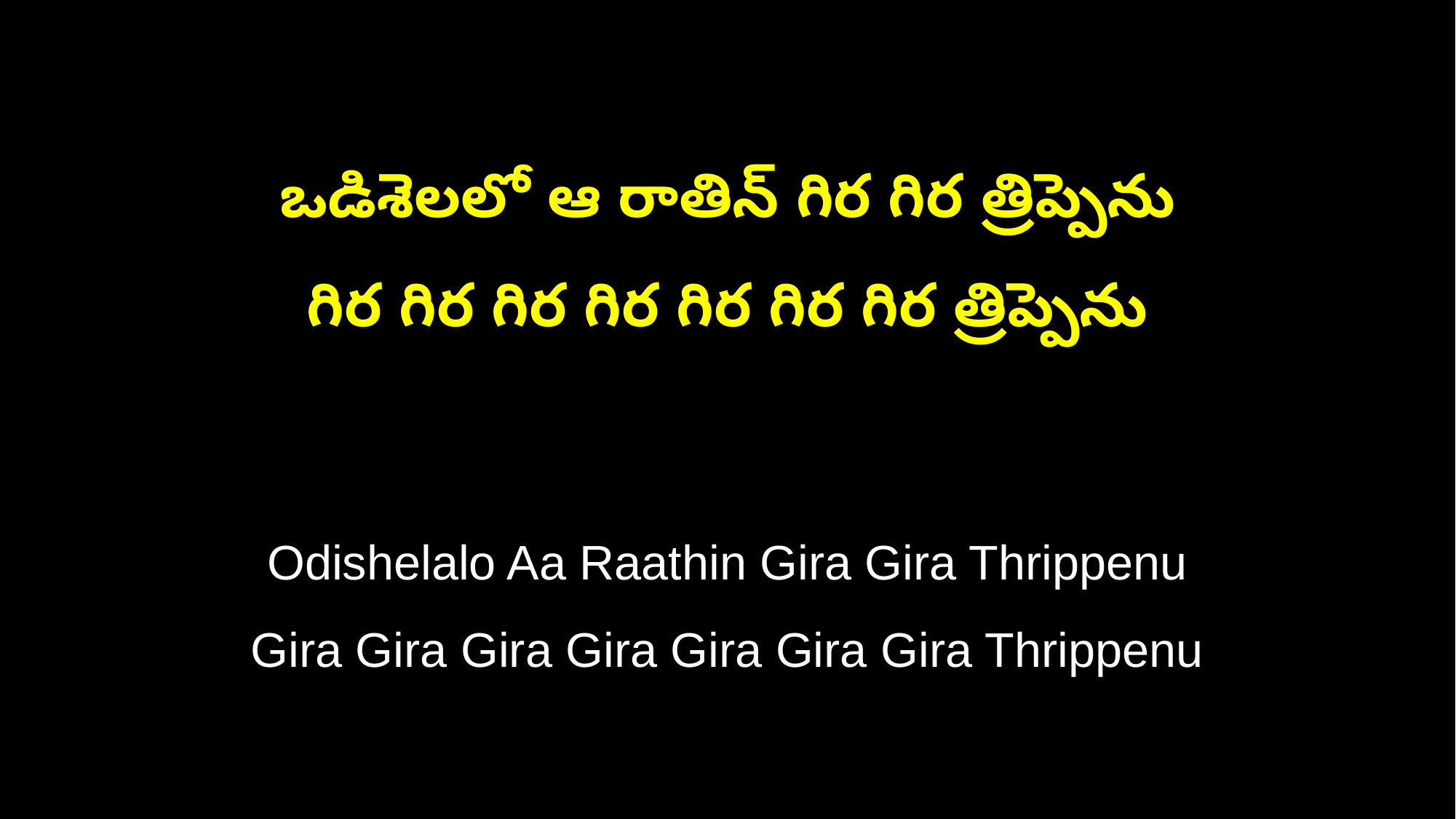

ఒడిశెలలో ఆ రాతిన్ గిర గిర త్రిప్పెను
గిర గిర గిర గిర గిర గిర గిర త్రిప్పెను
Odishelalo Aa Raathin Gira Gira Thrippenu
Gira Gira Gira Gira Gira Gira Gira Thrippenu